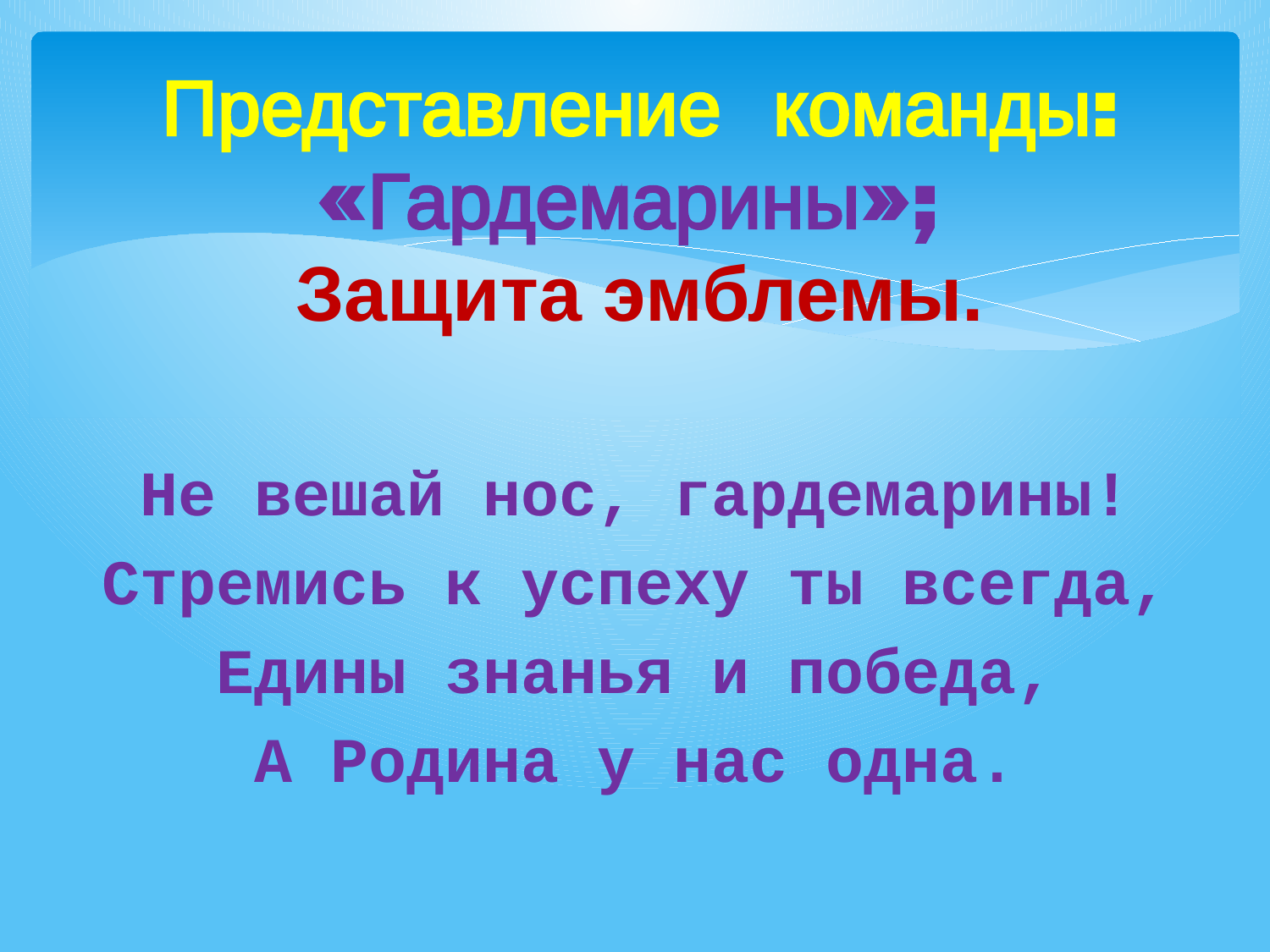

# Представление  команды: «Гардемарины»; Защита эмблемы.
Не вешай нос, гардемарины!
Стремись к успеху ты всегда,
Едины знанья и победа,
А Родина у нас одна.